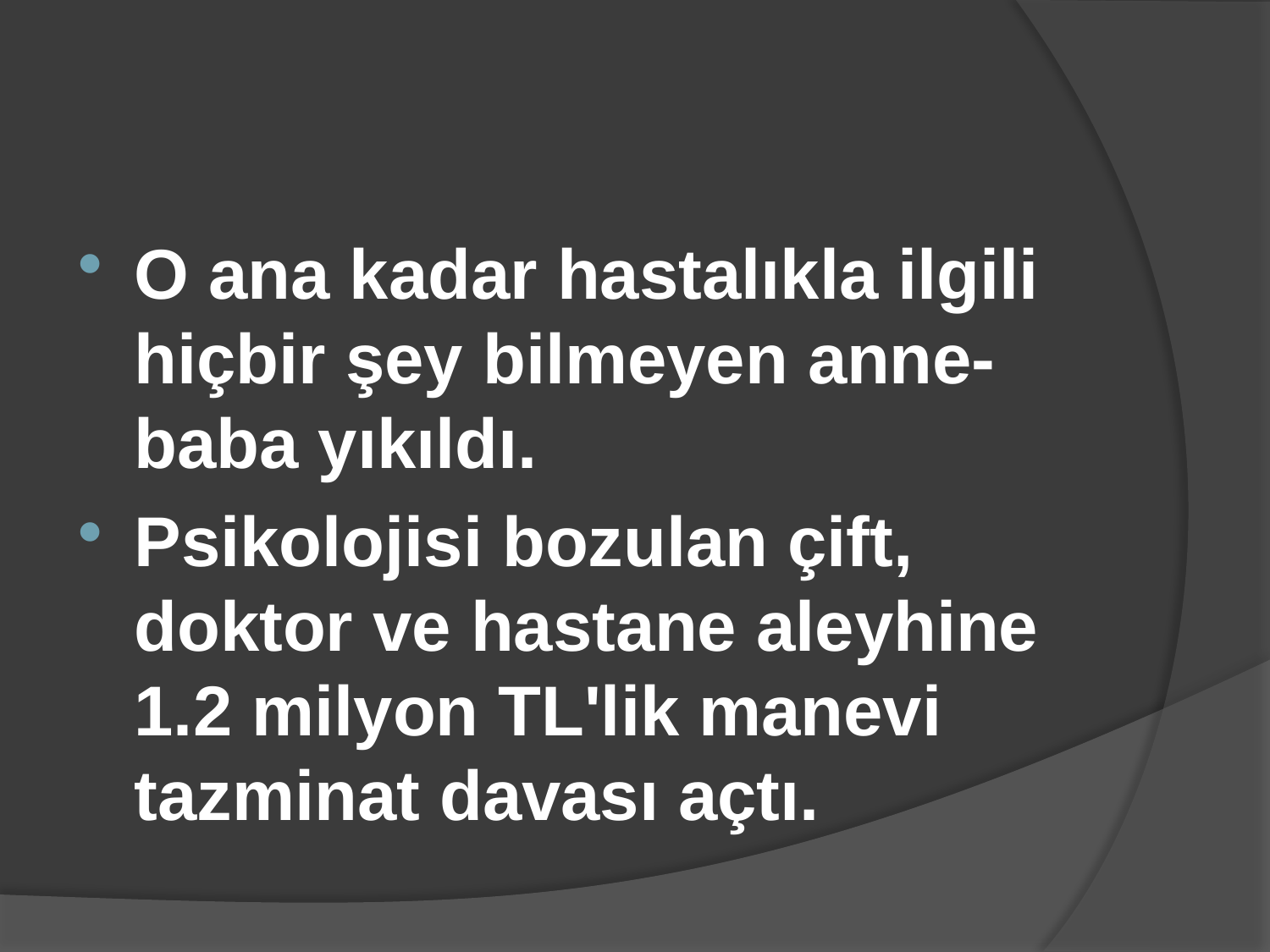

#
O ana kadar hastalıkla ilgili hiçbir şey bilmeyen anne-baba yıkıldı.
Psikolojisi bozulan çift, doktor ve hastane aleyhine 1.2 milyon TL'lik manevi tazminat davası açtı.